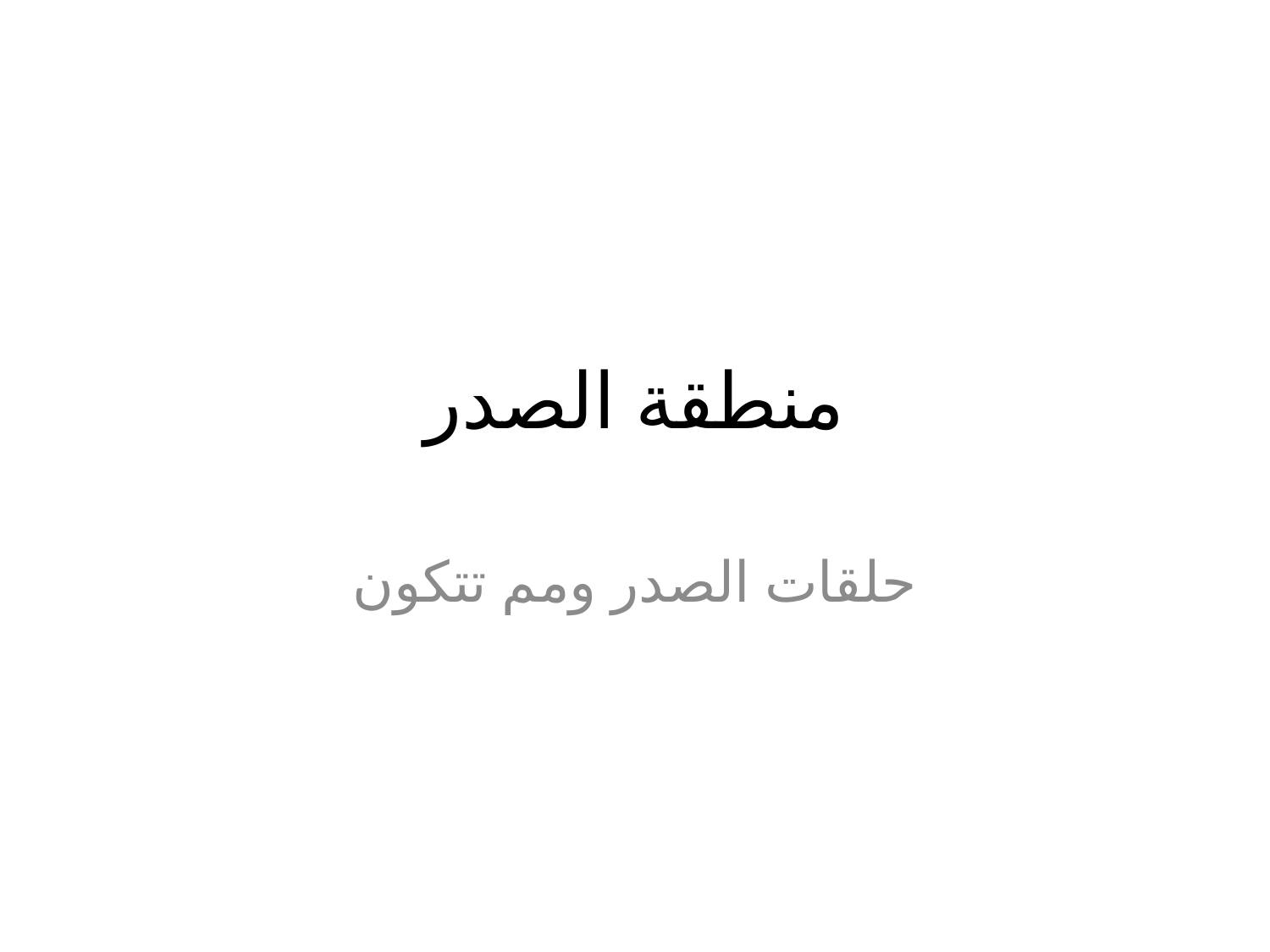

# منطقة الصدر
حلقات الصدر ومم تتكون